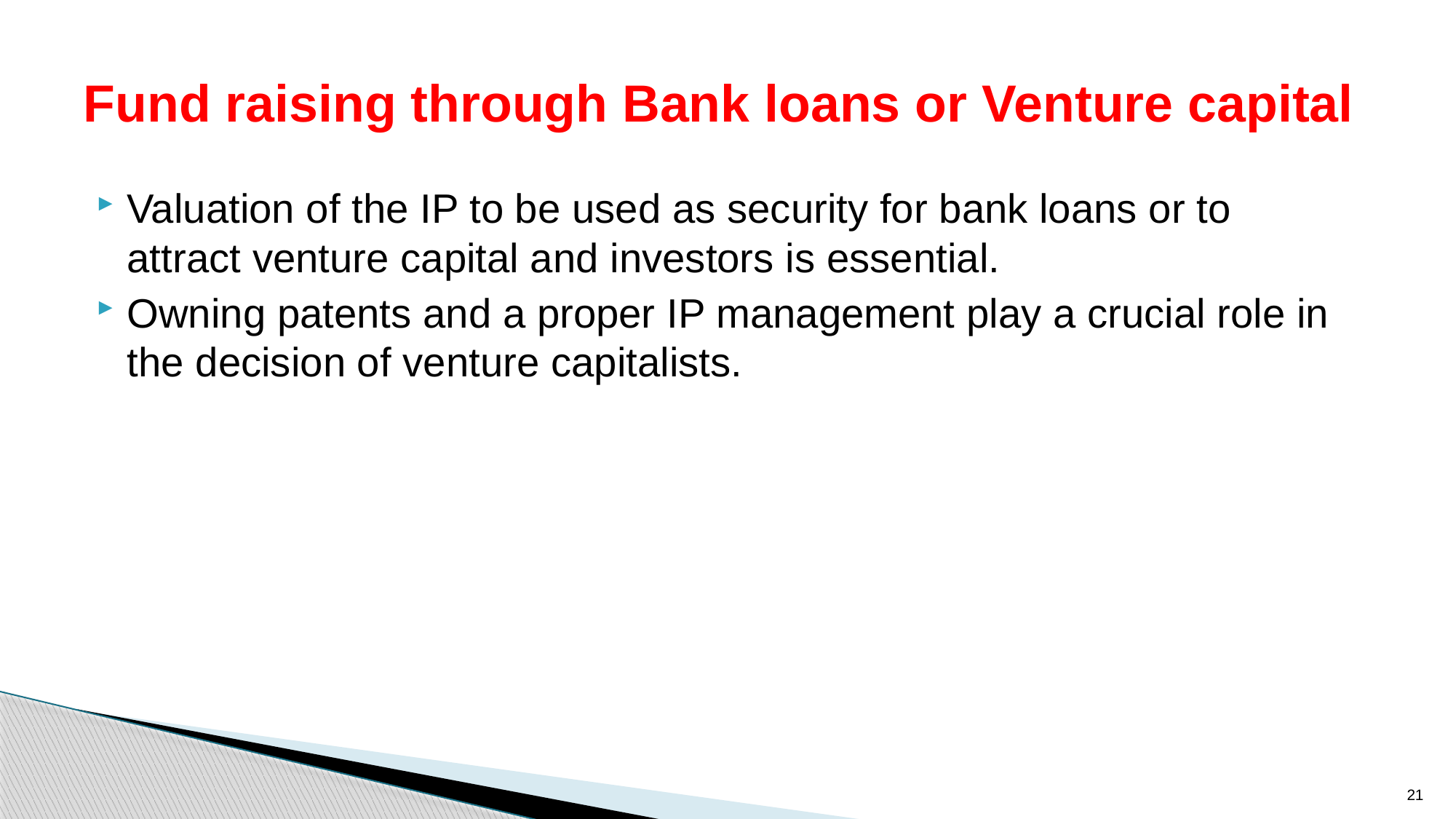

# Fund raising through Bank loans or Venture capital
Valuation of the IP to be used as security for bank loans or to attract venture capital and investors is essential.
Owning patents and a proper IP management play a crucial role in the decision of venture capitalists.

21